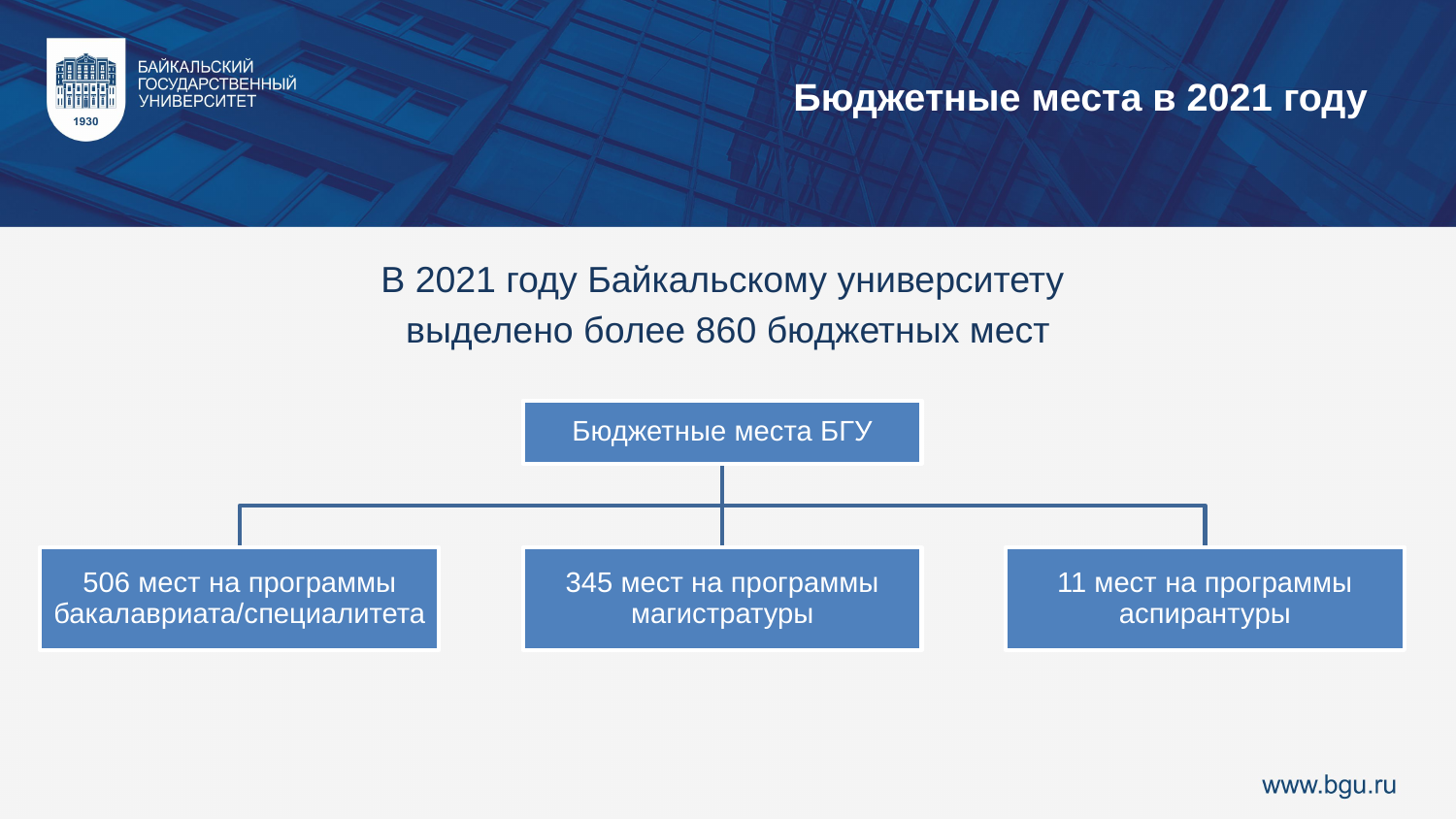

Бюджетные места в 2021 году
В 2021 году Байкальскому университету
выделено более 860 бюджетных мест
Бюджетные места БГУ
506 мест на программы бакалавриата/специалитета
345 мест на программы магистратуры
11 мест на программы аспирантуры